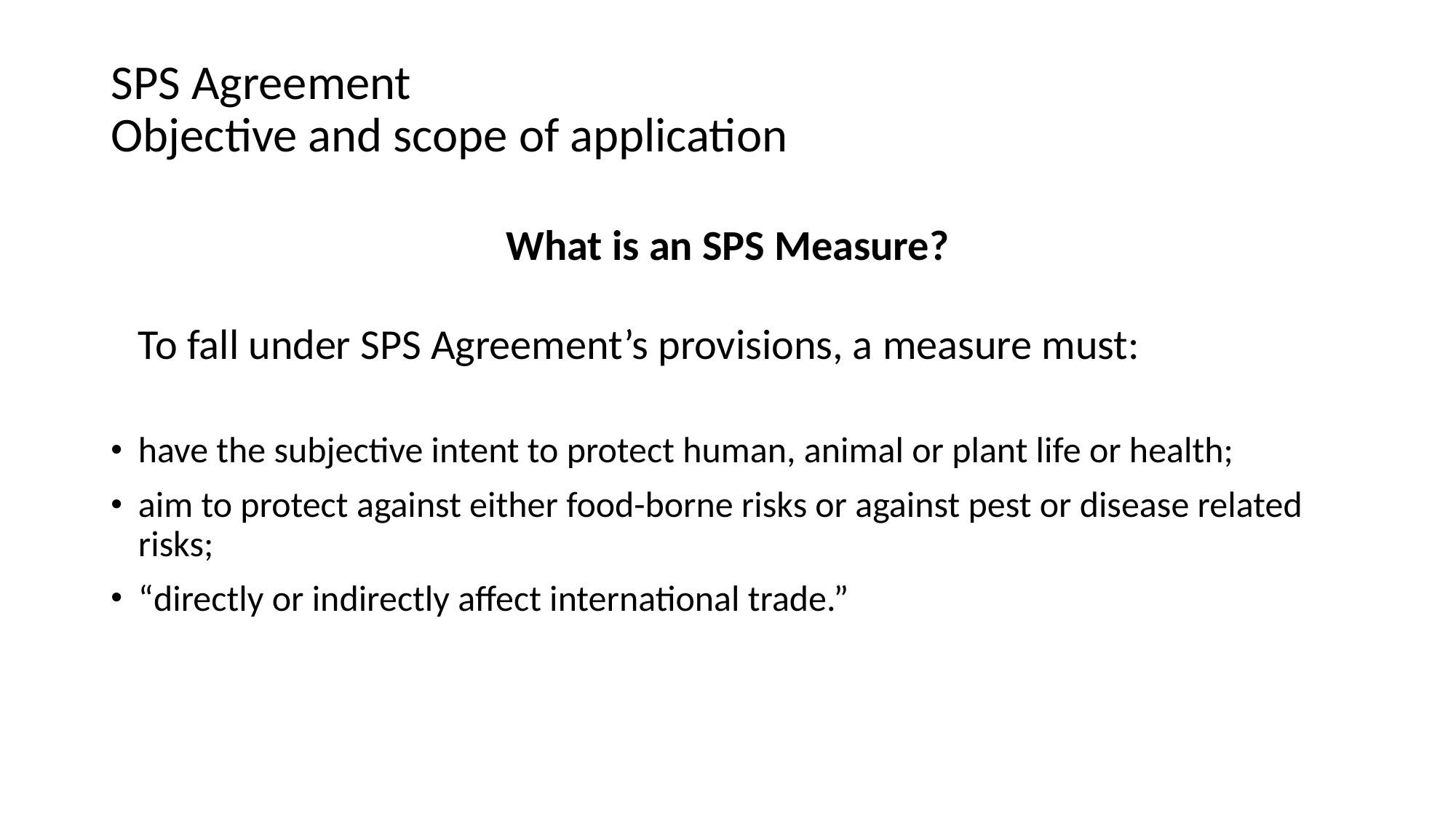

# SPS Agreement Objective and scope of application
What is an SPS Measure?

	To fall under SPS Agreement’s provisions, a measure must:

have the subjective intent to protect human, animal or plant life or health;
aim to protect against either food-borne risks or against pest or disease related risks;
“directly or indirectly affect international trade.”